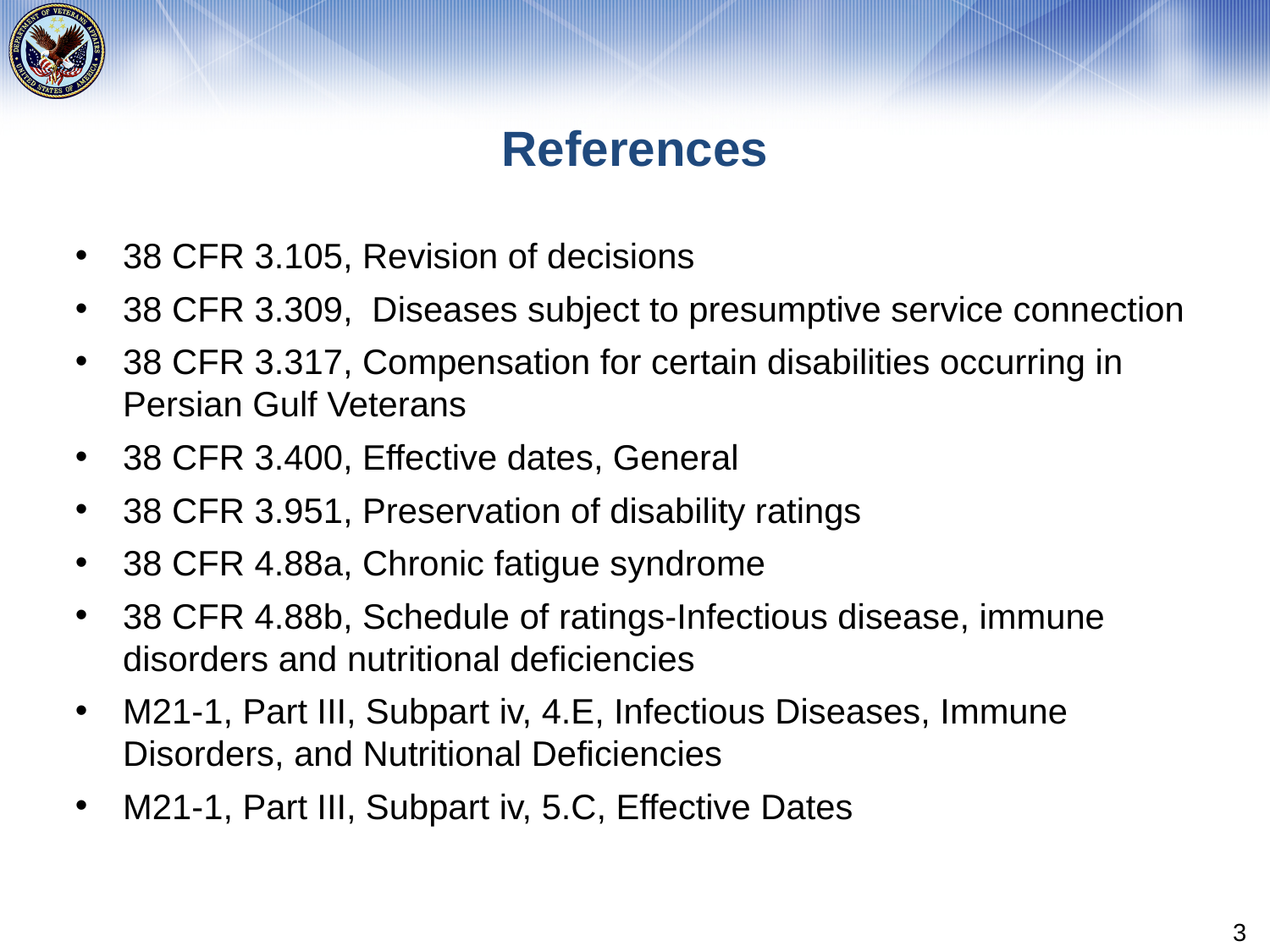

# References
38 CFR 3.105, Revision of decisions
38 CFR 3.309,  Diseases subject to presumptive service connection
38 CFR 3.317, Compensation for certain disabilities occurring in Persian Gulf Veterans
38 CFR 3.400, Effective dates, General
38 CFR 3.951, Preservation of disability ratings
38 CFR 4.88a, Chronic fatigue syndrome
38 CFR 4.88b, Schedule of ratings-Infectious disease, immune disorders and nutritional deficiencies
M21-1, Part III, Subpart iv, 4.E, Infectious Diseases, Immune Disorders, and Nutritional Deficiencies
M21-1, Part III, Subpart iv, 5.C, Effective Dates
3